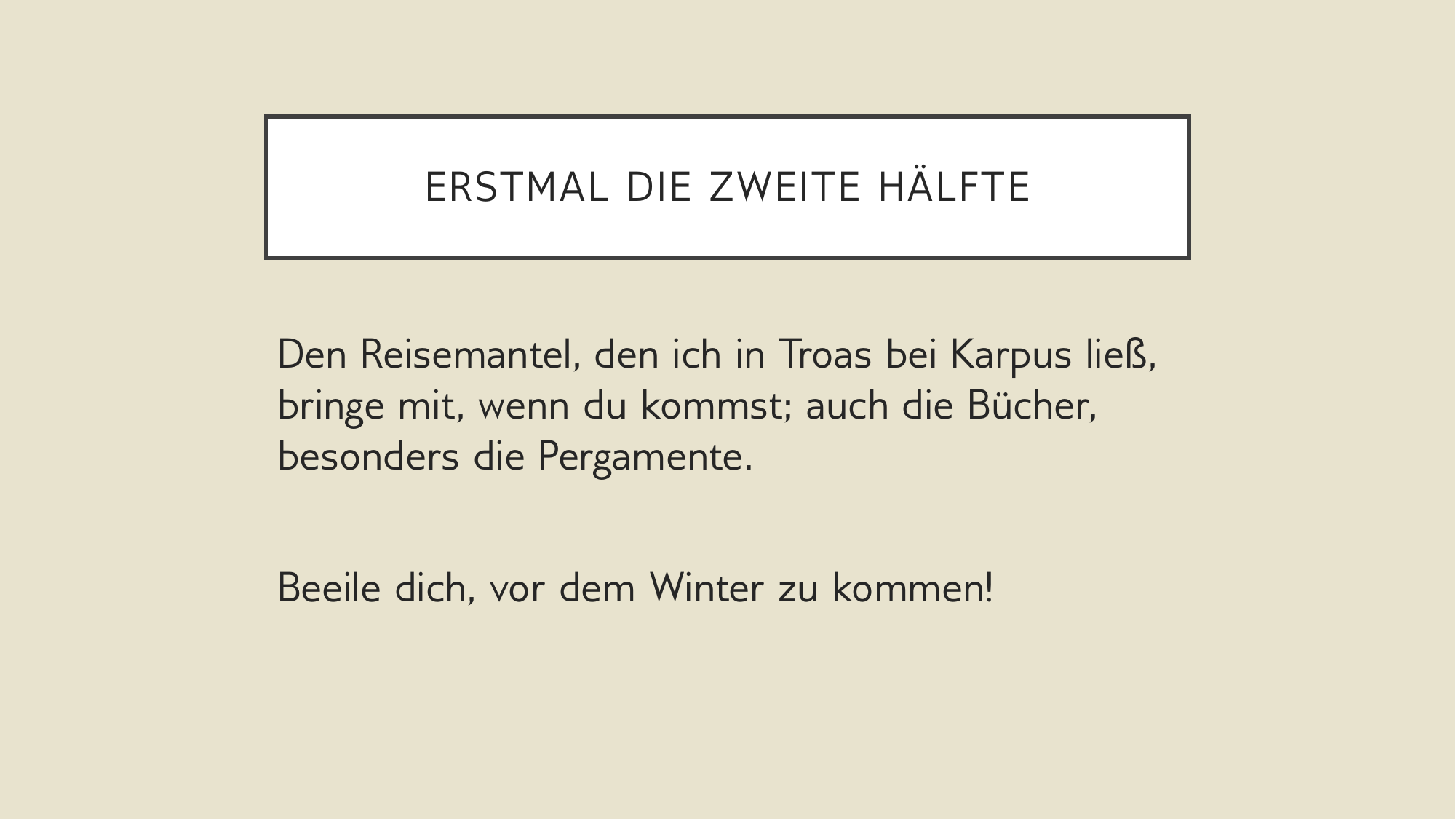

# Erstmal die zweite hälfte
Den Reisemantel, den ich in Troas bei Karpus ließ, bringe mit, wenn du kommst; auch die Bücher, besonders die Pergamente.

Beeile dich, vor dem Winter zu kommen!